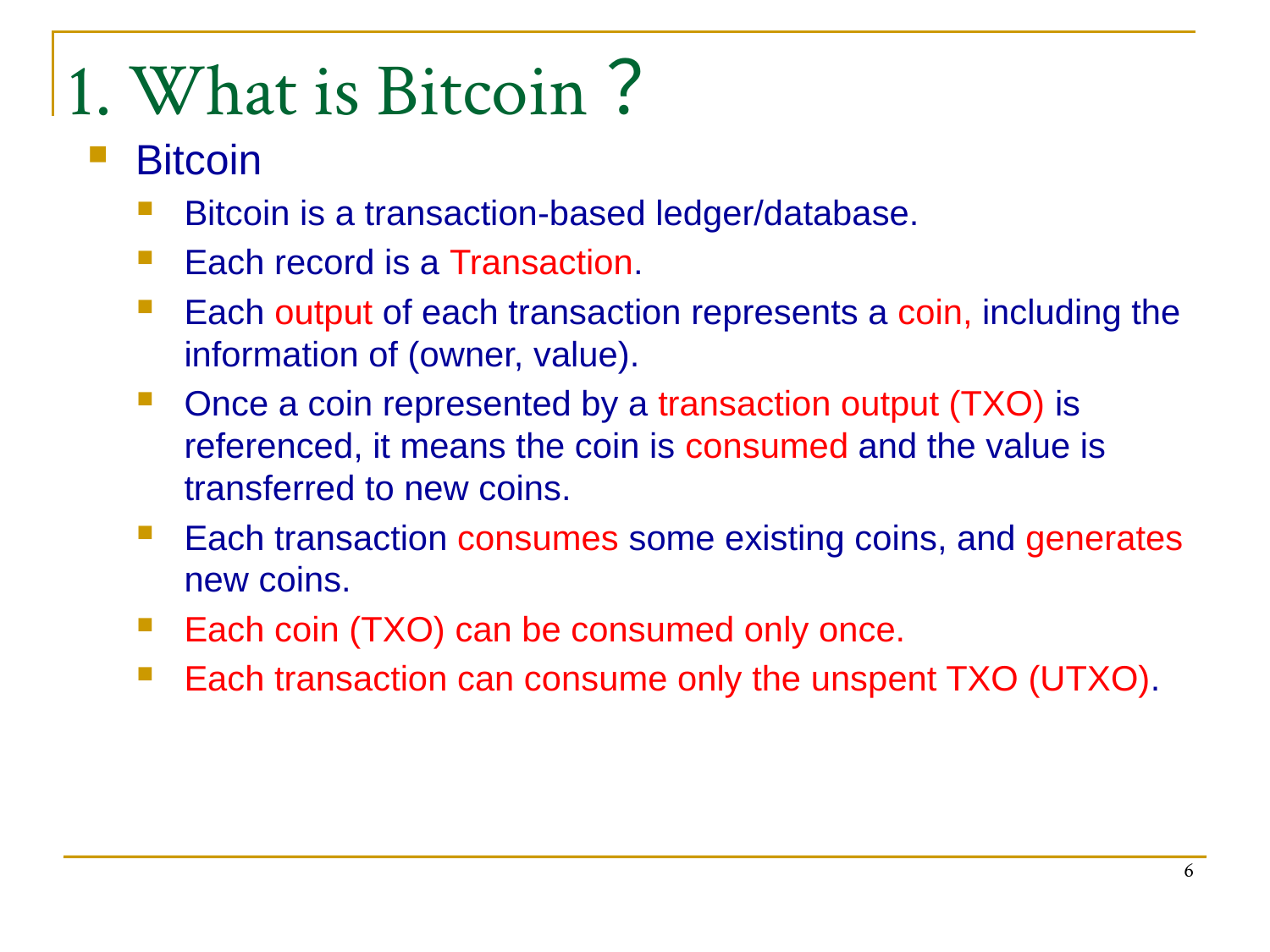

1. What is Bitcoin？
Bitcoin
Bitcoin is a transaction-based ledger/database.
Each record is a Transaction.
Each output of each transaction represents a coin, including the information of (owner, value).
Once a coin represented by a transaction output (TXO) is referenced, it means the coin is consumed and the value is transferred to new coins.
Each transaction consumes some existing coins, and generates new coins.
Each coin (TXO) can be consumed only once.
Each transaction can consume only the unspent TXO (UTXO).

6